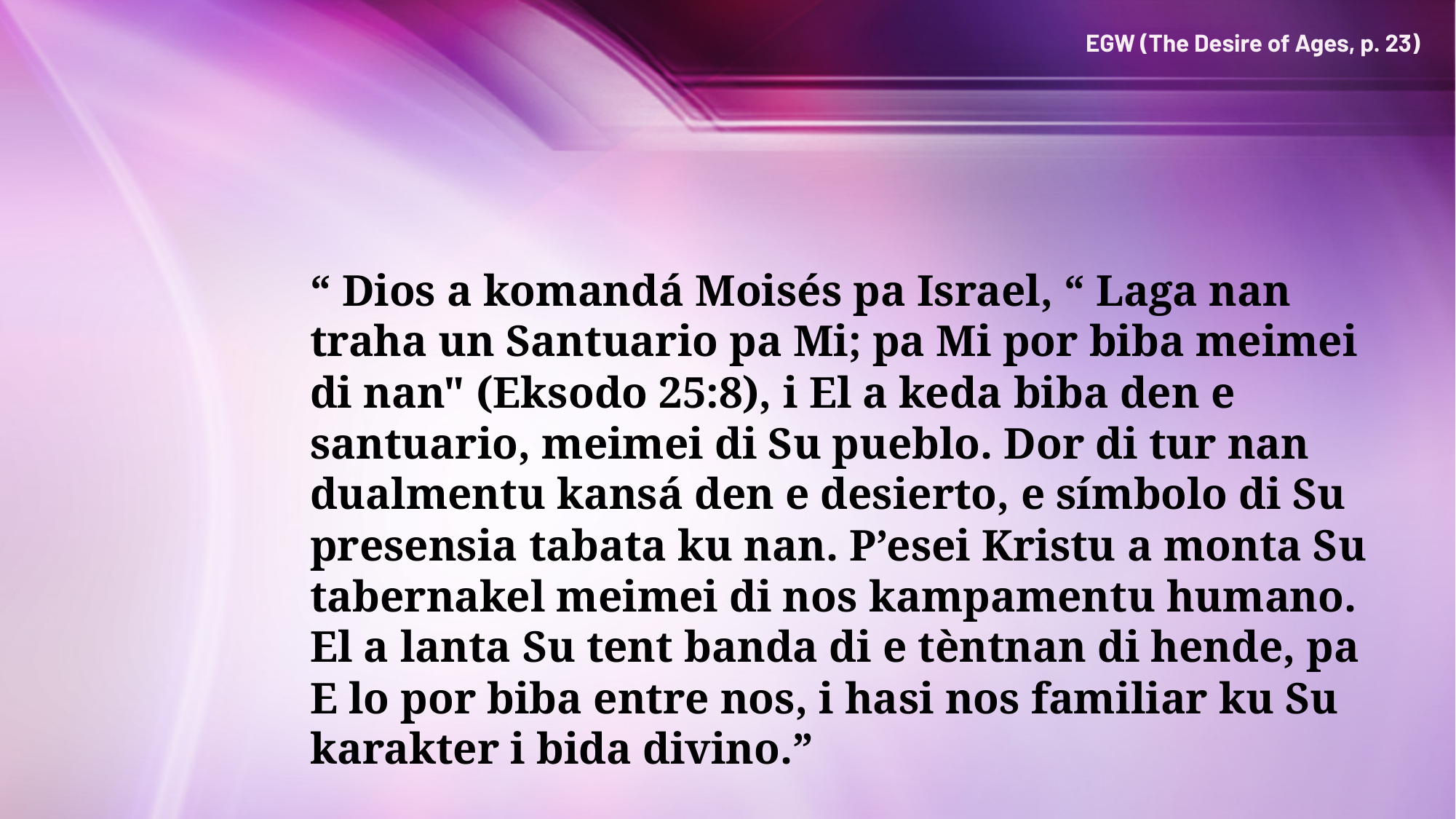

EGW (The Desire of Ages, p. 23)
“ Dios a komandá Moisés pa Israel, “ Laga nan traha un Santuario pa Mi; pa Mi por biba meimei di nan" (Eksodo 25:8), i El a keda biba den e santuario, meimei di Su pueblo. Dor di tur nan dualmentu kansá den e desierto, e símbolo di Su presensia tabata ku nan. P’esei Kristu a monta Su tabernakel meimei di nos kampamentu humano. El a lanta Su tent banda di e tèntnan di hende, pa E lo por biba entre nos, i hasi nos familiar ku Su karakter i bida divino.”